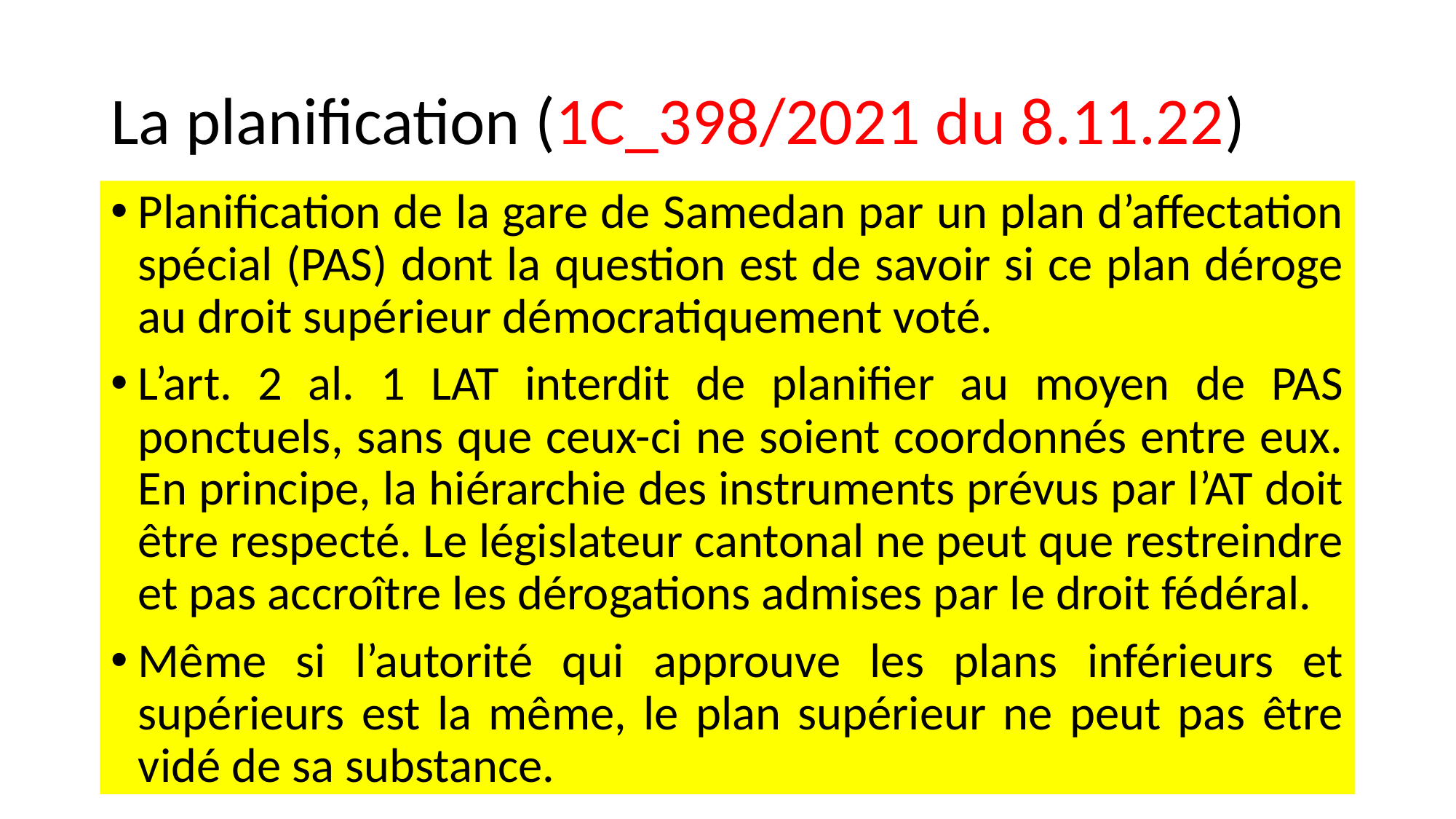

# La planification (1C_398/2021 du 8.11.22)
Planification de la gare de Samedan par un plan d’affectation spécial (PAS) dont la question est de savoir si ce plan déroge au droit supérieur démocratiquement voté.
L’art. 2 al. 1 LAT interdit de planifier au moyen de PAS ponctuels, sans que ceux-ci ne soient coordonnés entre eux. En principe, la hiérarchie des instruments prévus par l’AT doit être respecté. Le législateur cantonal ne peut que restreindre et pas accroître les dérogations admises par le droit fédéral.
Même si l’autorité qui approuve les plans inférieurs et supérieurs est la même, le plan supérieur ne peut pas être vidé de sa substance.